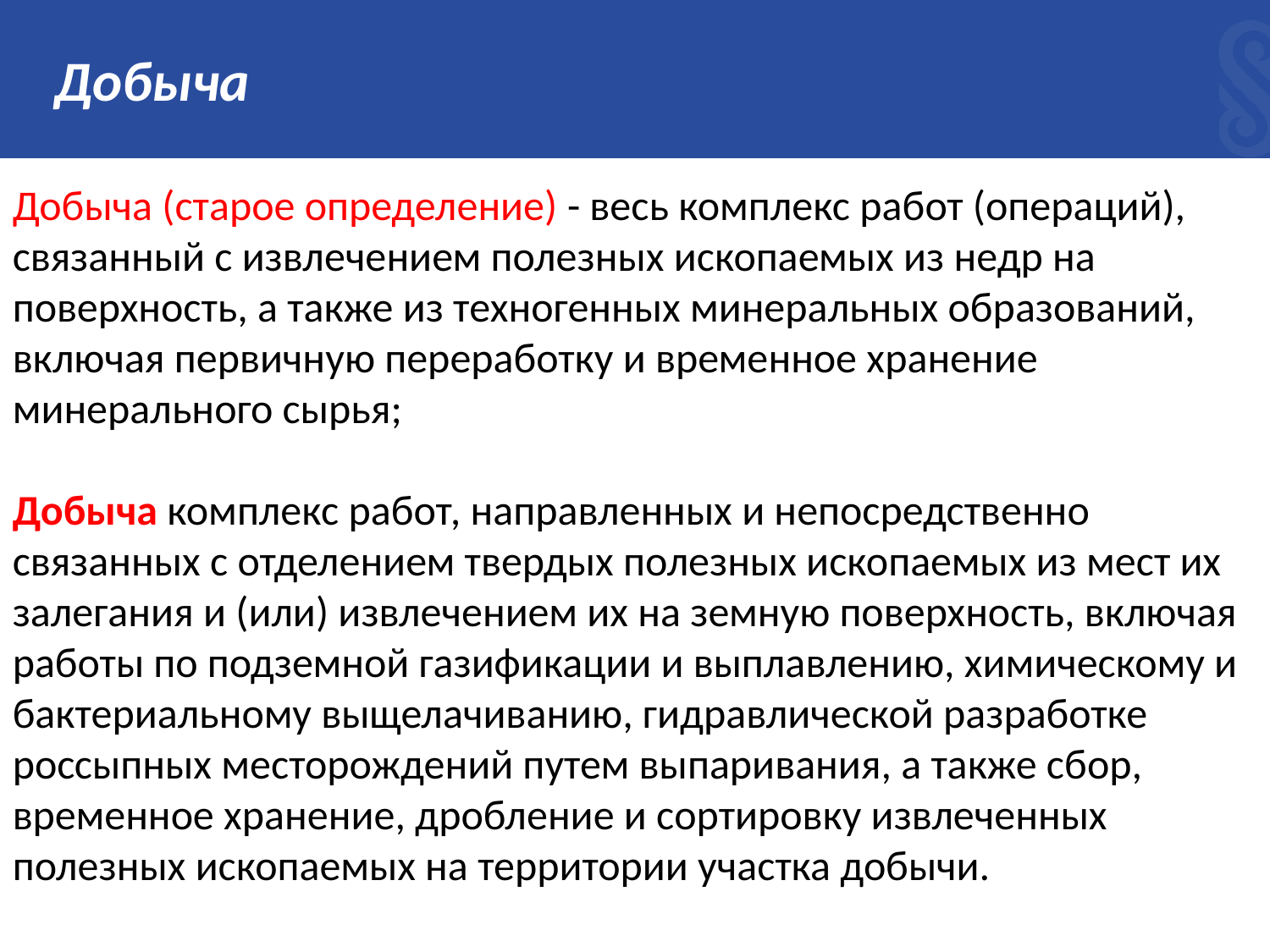

# Добыча
Добыча (старое определение) - весь комплекс работ (операций), связанный с извлечением полезных ископаемых из недр на поверхность, а также из техногенных минеральных образований, включая первичную переработку и временное хранение минерального сырья;

Добыча комплекс работ, направленных и непосредственно связанных с отделением твердых полезных ископаемых из мест их залегания и (или) извлечением их на земную поверхность, включая работы по подземной газификации и выплавлению, химическому и бактериальному выщелачиванию, гидравлической разработке россыпных месторождений путем выпаривания, а также сбор, временное хранение, дробление и сортировку извлеченных полезных ископаемых на территории участка добычи.